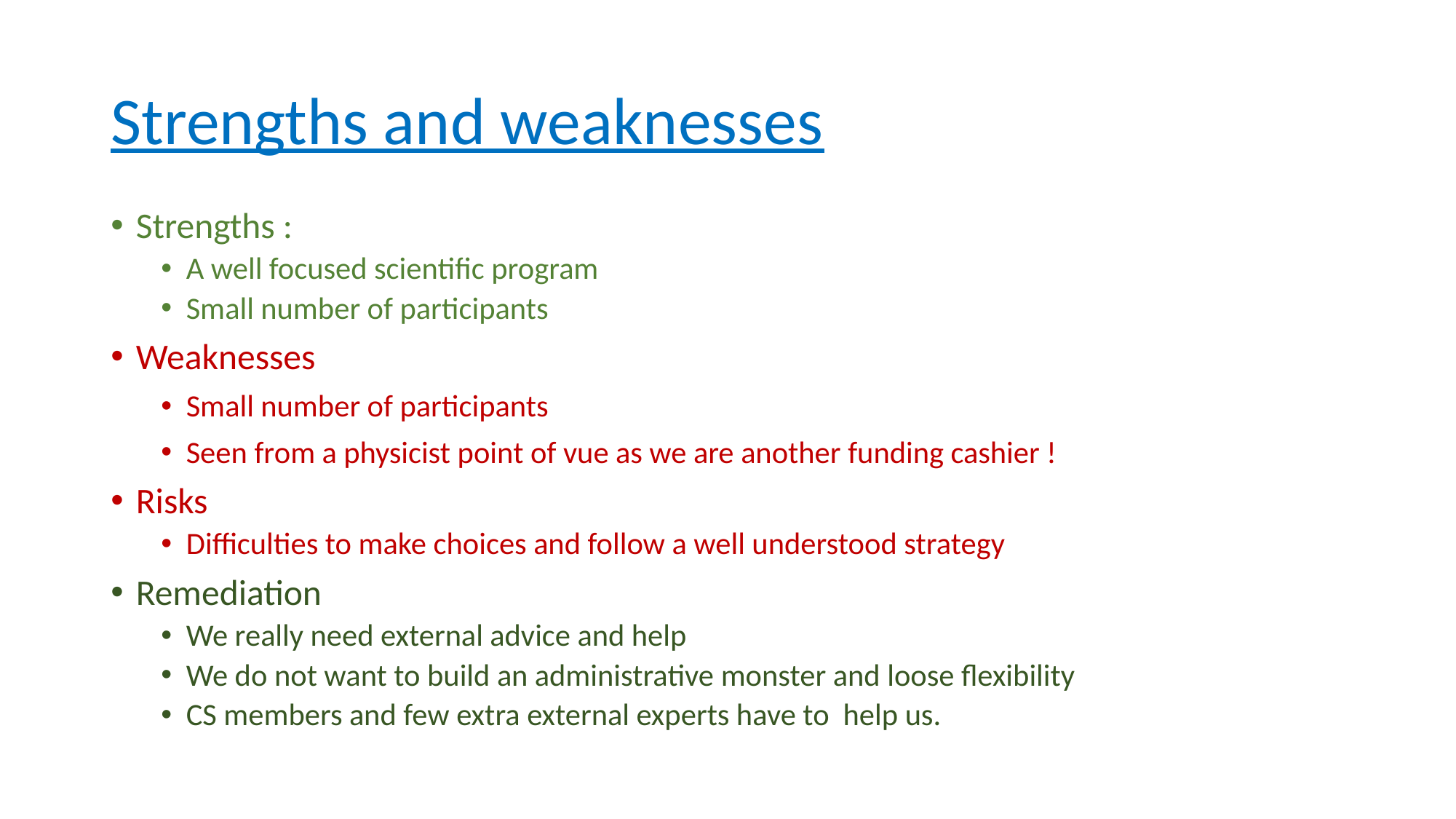

# Strengths and weaknesses
Strengths :
A well focused scientific program
Small number of participants
Weaknesses
Small number of participants
Seen from a physicist point of vue as we are another funding cashier !
Risks
Difficulties to make choices and follow a well understood strategy
Remediation
We really need external advice and help
We do not want to build an administrative monster and loose flexibility
CS members and few extra external experts have to  help us.